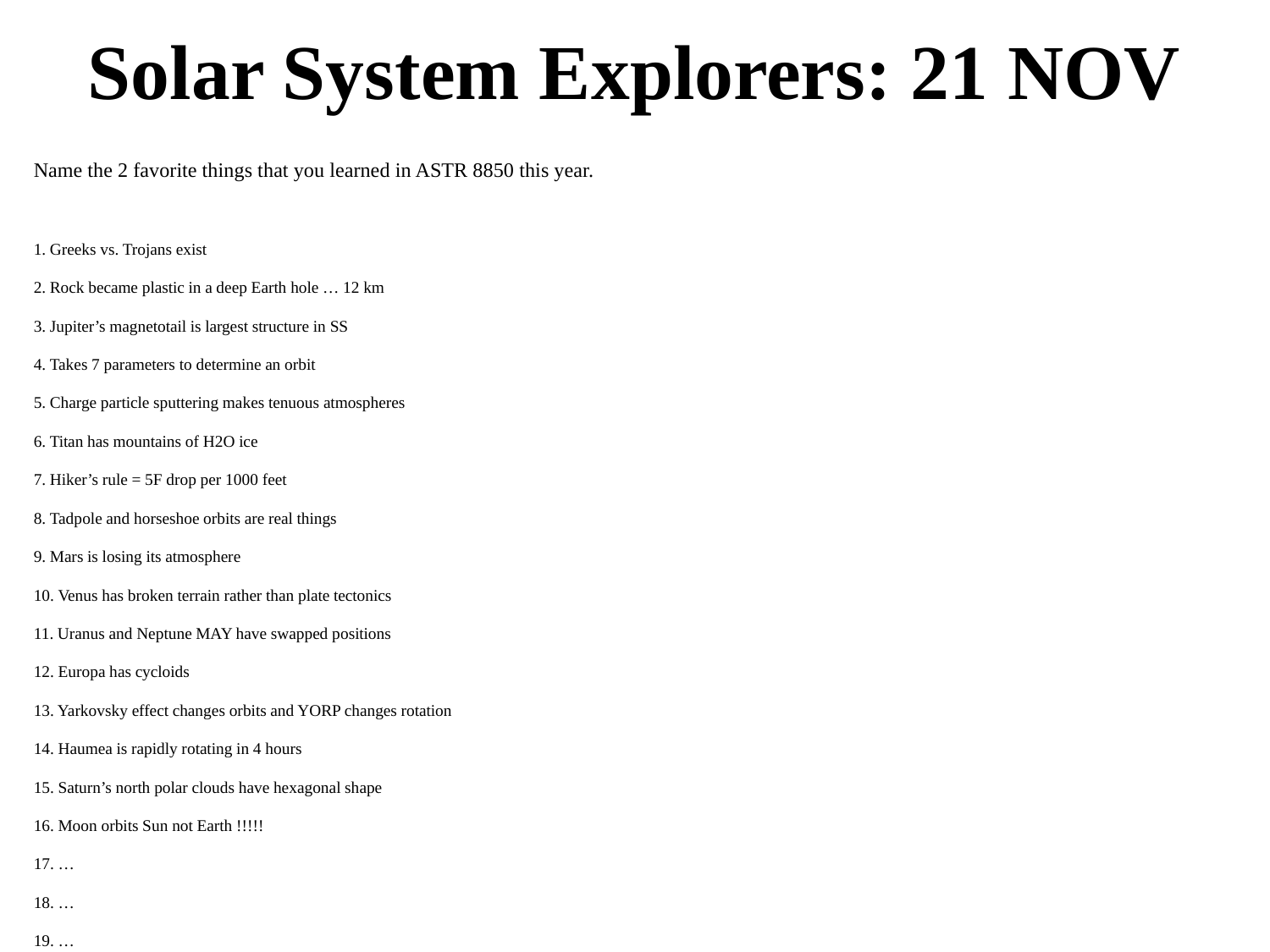

# Solar System Explorers: 21 NOV
Name the 2 favorite things that you learned in ASTR 8850 this year.

1. Greeks vs. Trojans exist
2. Rock became plastic in a deep Earth hole … 12 km
3. Jupiter’s magnetotail is largest structure in SS
4. Takes 7 parameters to determine an orbit
5. Charge particle sputtering makes tenuous atmospheres
6. Titan has mountains of H2O ice
7. Hiker’s rule = 5F drop per 1000 feet
8. Tadpole and horseshoe orbits are real things
9. Mars is losing its atmosphere
10. Venus has broken terrain rather than plate tectonics
11. Uranus and Neptune MAY have swapped positions
12. Europa has cycloids
13. Yarkovsky effect changes orbits and YORP changes rotation
14. Haumea is rapidly rotating in 4 hours
15. Saturn’s north polar clouds have hexagonal shape
16. Moon orbits Sun not Earth !!!!!
17. …
18. …
19. …
20. …